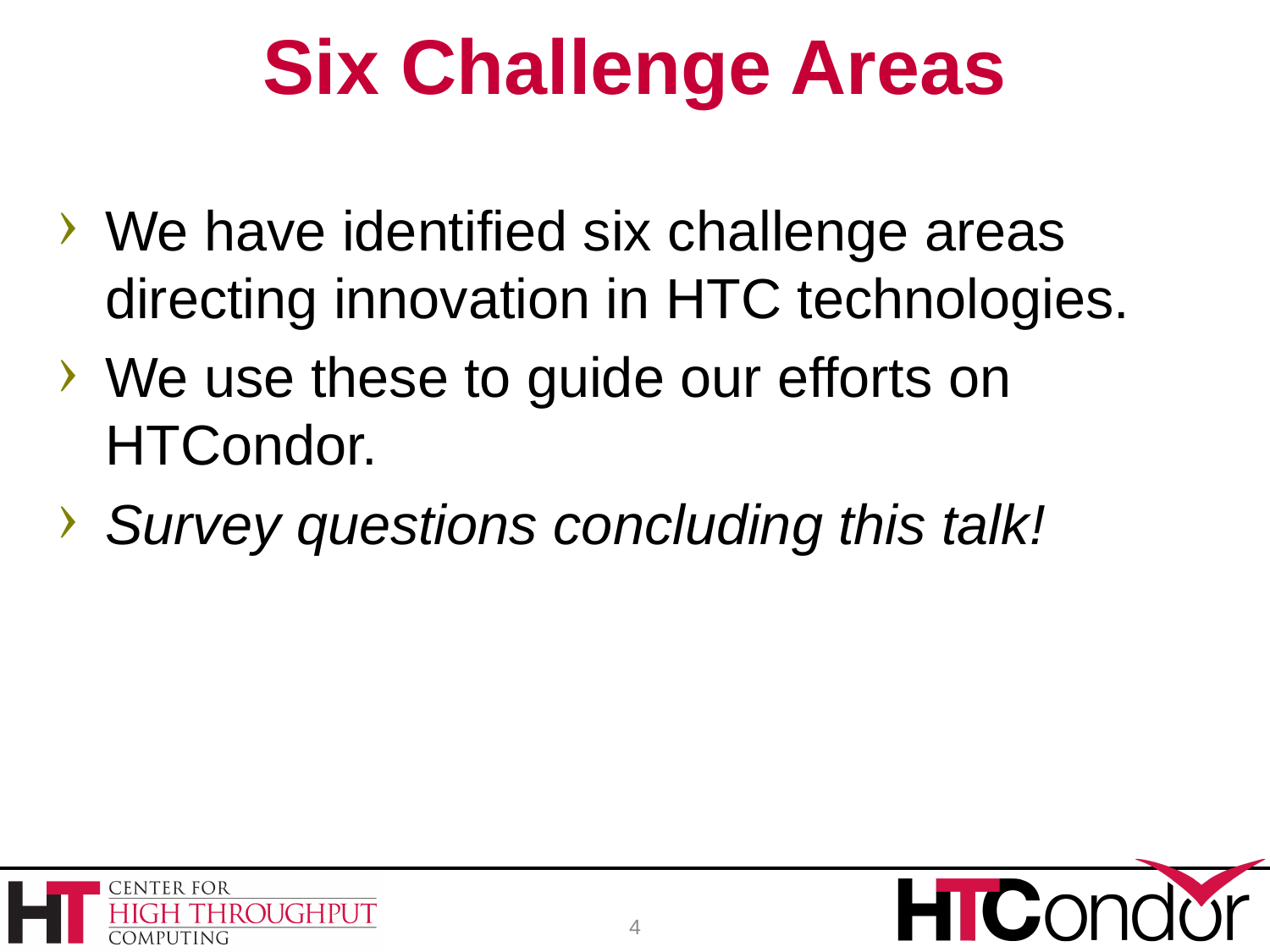

# Six Challenge Areas
We have identified six challenge areas directing innovation in HTC technologies.
We use these to guide our efforts on HTCondor.
Survey questions concluding this talk!
4